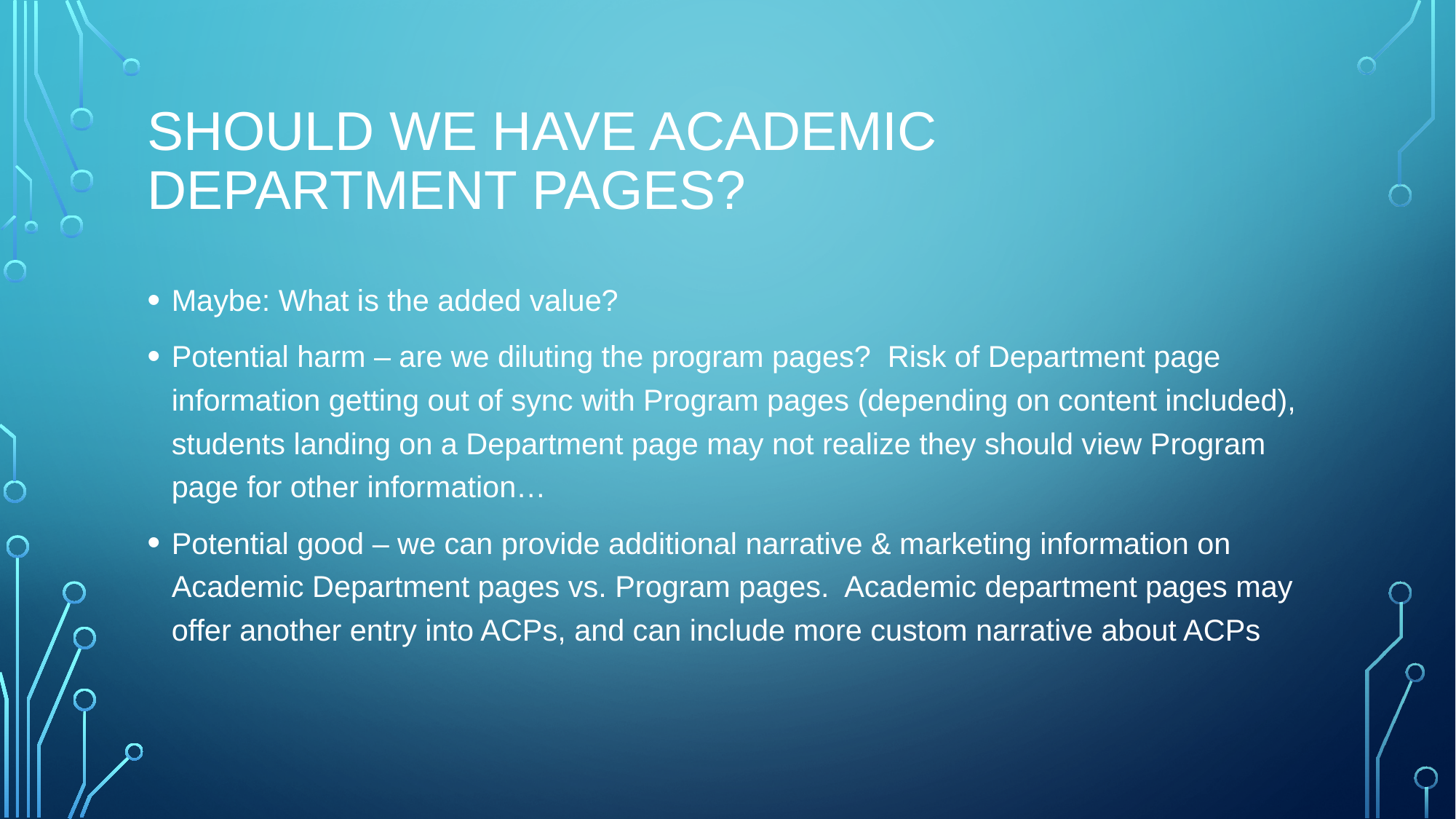

# Should we have academic department pages?
Maybe: What is the added value?
Potential harm – are we diluting the program pages?  Risk of Department page information getting out of sync with Program pages (depending on content included), students landing on a Department page may not realize they should view Program page for other information…
Potential good – we can provide additional narrative & marketing information on Academic Department pages vs. Program pages.  Academic department pages may offer another entry into ACPs, and can include more custom narrative about ACPs